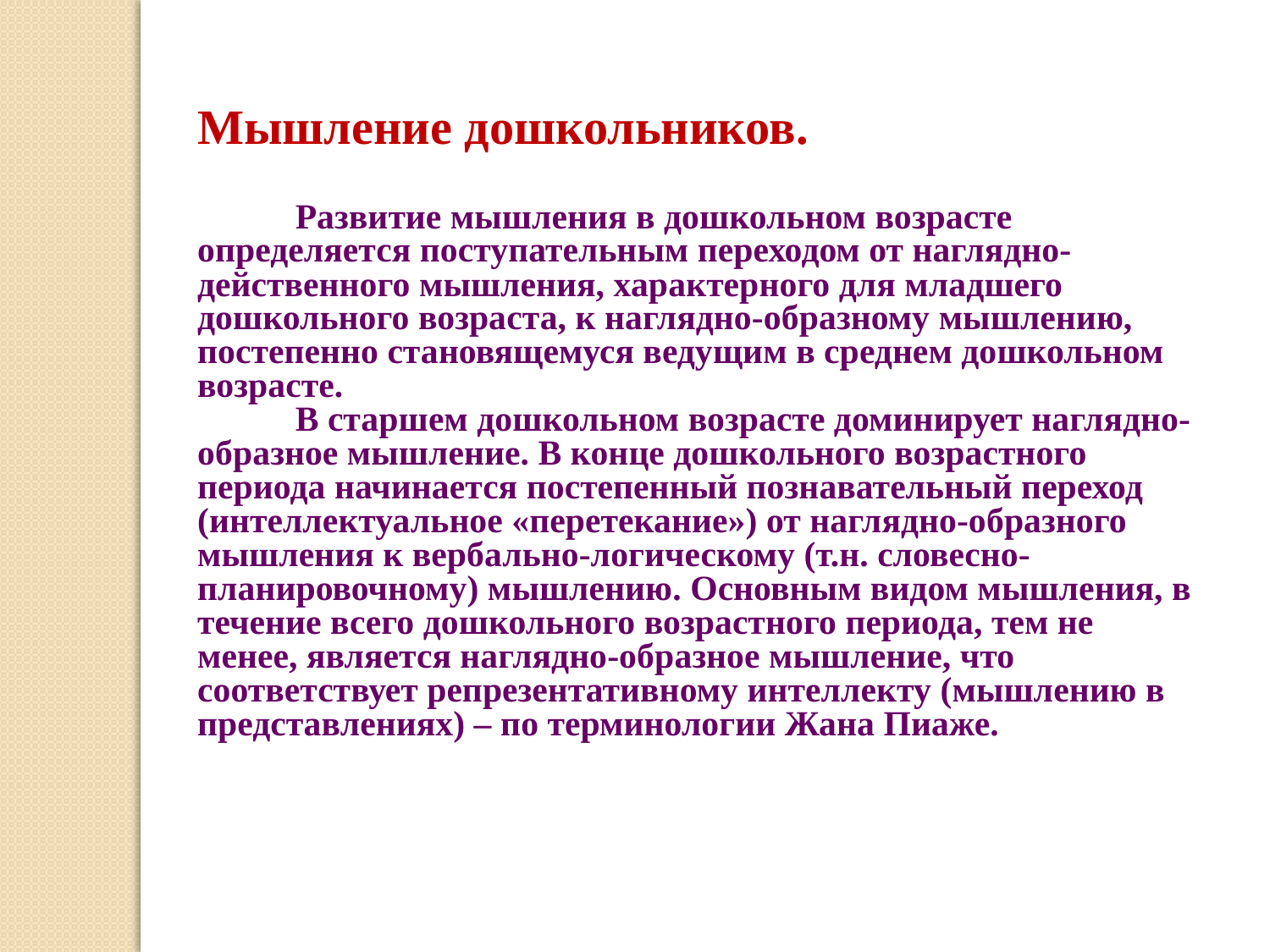

Мышление дошкольников.

           Развитие мышления в дошкольном возрасте определяется поступательным переходом от наглядно-действенного мышления, характерного для младшего дошкольного возраста, к наглядно-образному мышлению, постепенно становящемуся ведущим в среднем дошкольном возрасте.
           В старшем дошкольном возрасте доминирует наглядно-образное мышление. В конце дошкольного возрастного периода начинается постепенный познавательный переход (интеллектуальное «перетекание») от наглядно-образного мышления к вербально-логическому (т.н. словесно-планировочному) мышлению. Основным видом мышления, в течение всего дошкольного возрастного периода, тем не менее, является наглядно-образное мышление, что соответствует репрезентативному интеллекту (мышлению в представлениях) – по терминологии Жана Пиаже.